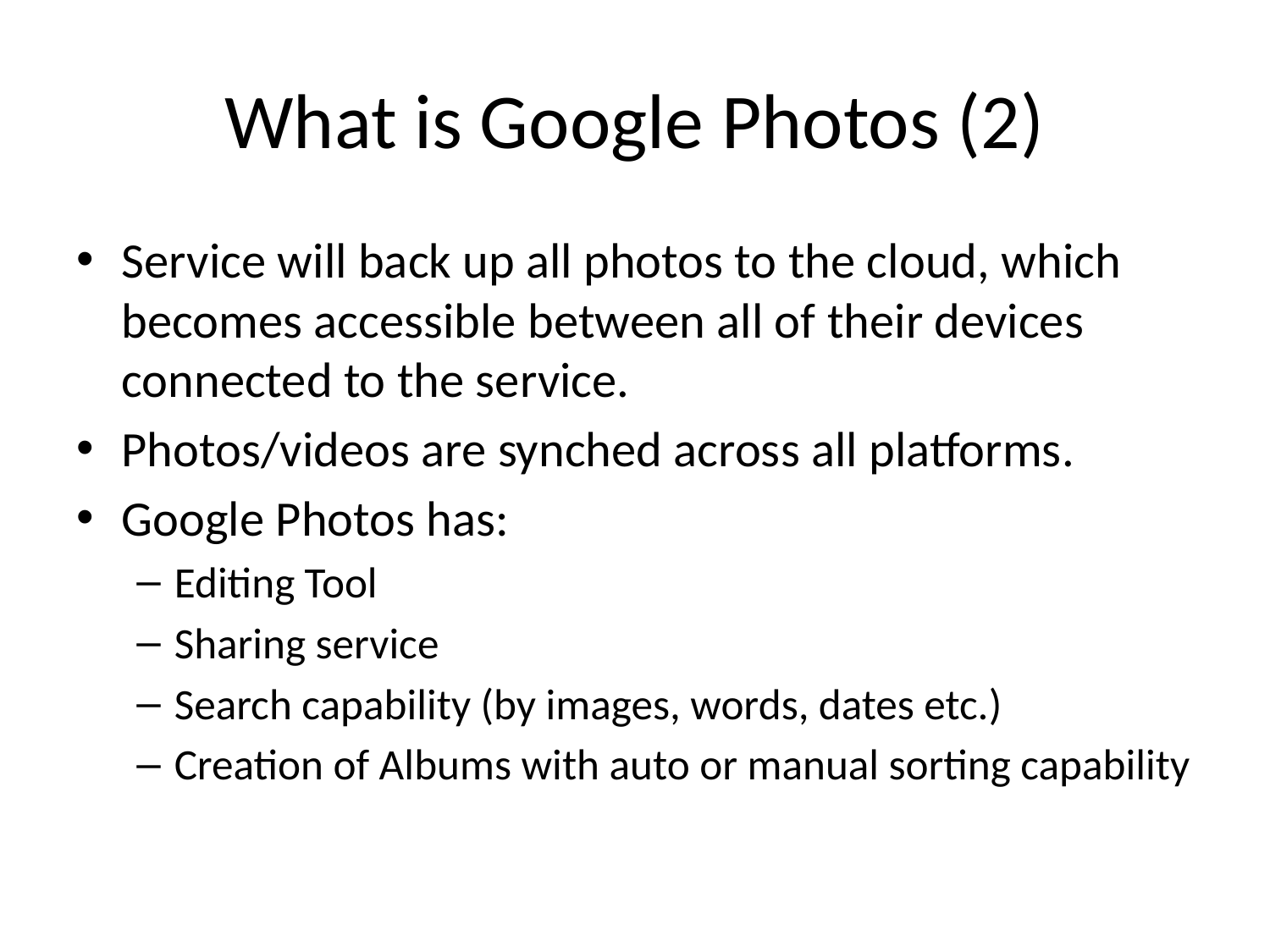

# What is Google Photos (2)
Service will back up all photos to the cloud, which becomes accessible between all of their devices connected to the service.
Photos/videos are synched across all platforms.
Google Photos has:
Editing Tool
Sharing service
Search capability (by images, words, dates etc.)
Creation of Albums with auto or manual sorting capability